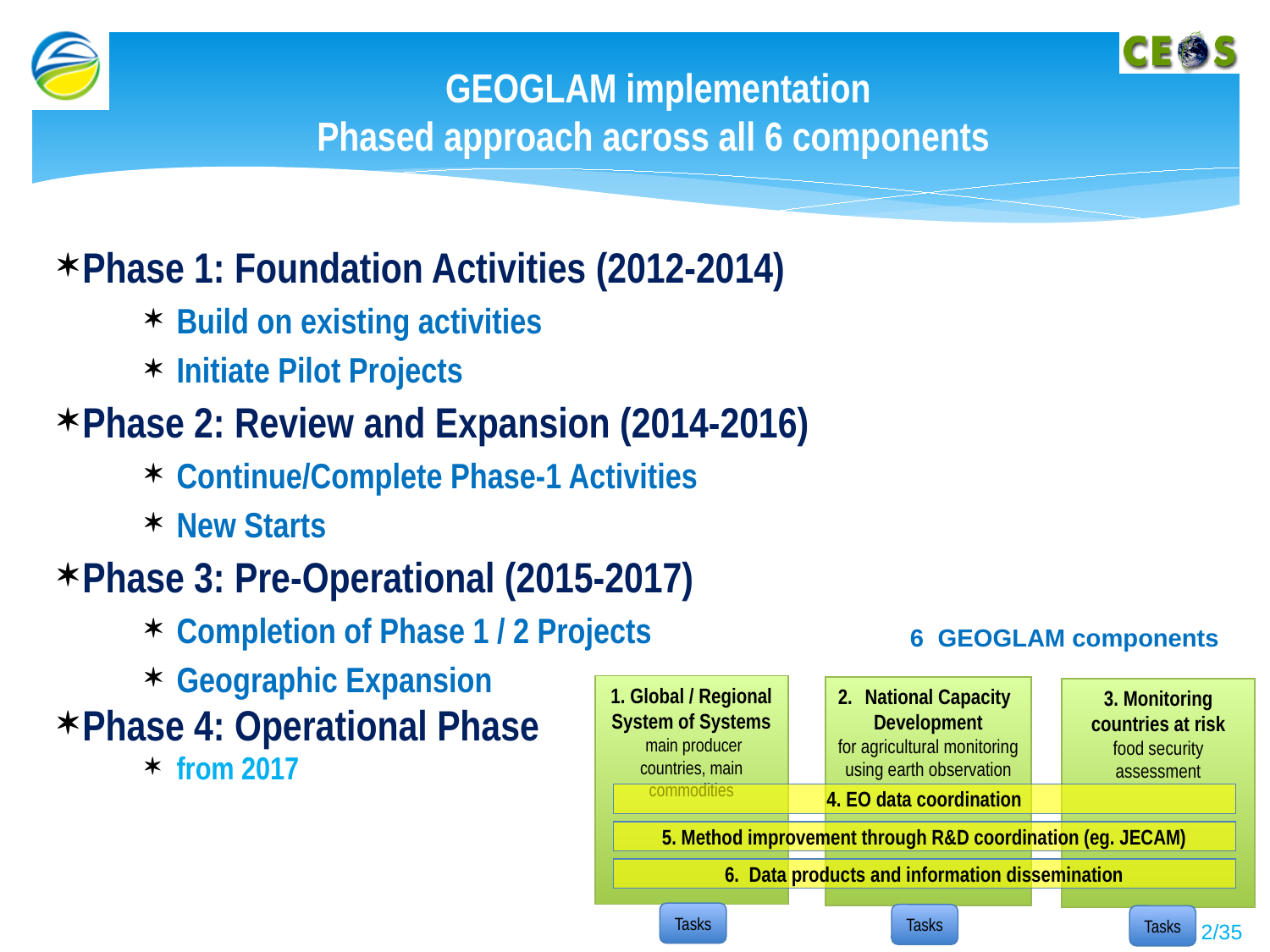

GEOGLAM implementation
Phased approach across all 6 components
Phase 1: Foundation Activities (2012-2014)
Build on existing activities
Initiate Pilot Projects
Phase 2: Review and Expansion (2014-2016)
Continue/Complete Phase-1 Activities
New Starts
Phase 3: Pre-Operational (2015-2017)
Completion of Phase 1 / 2 Projects
Geographic Expansion
Phase 4: Operational Phase
from 2017
6  GEOGLAM components
1. Global / Regional System of Systems
 main producer countries, main commodities
 National Capacity Development
for agricultural monitoring using earth observation
3. Monitoring countries at risk
food security assessment
4. EO data coordination
5. Method improvement through R&D coordination (eg. JECAM)
6.  Data products and information dissemination
Tasks
Tasks
Tasks
2/35